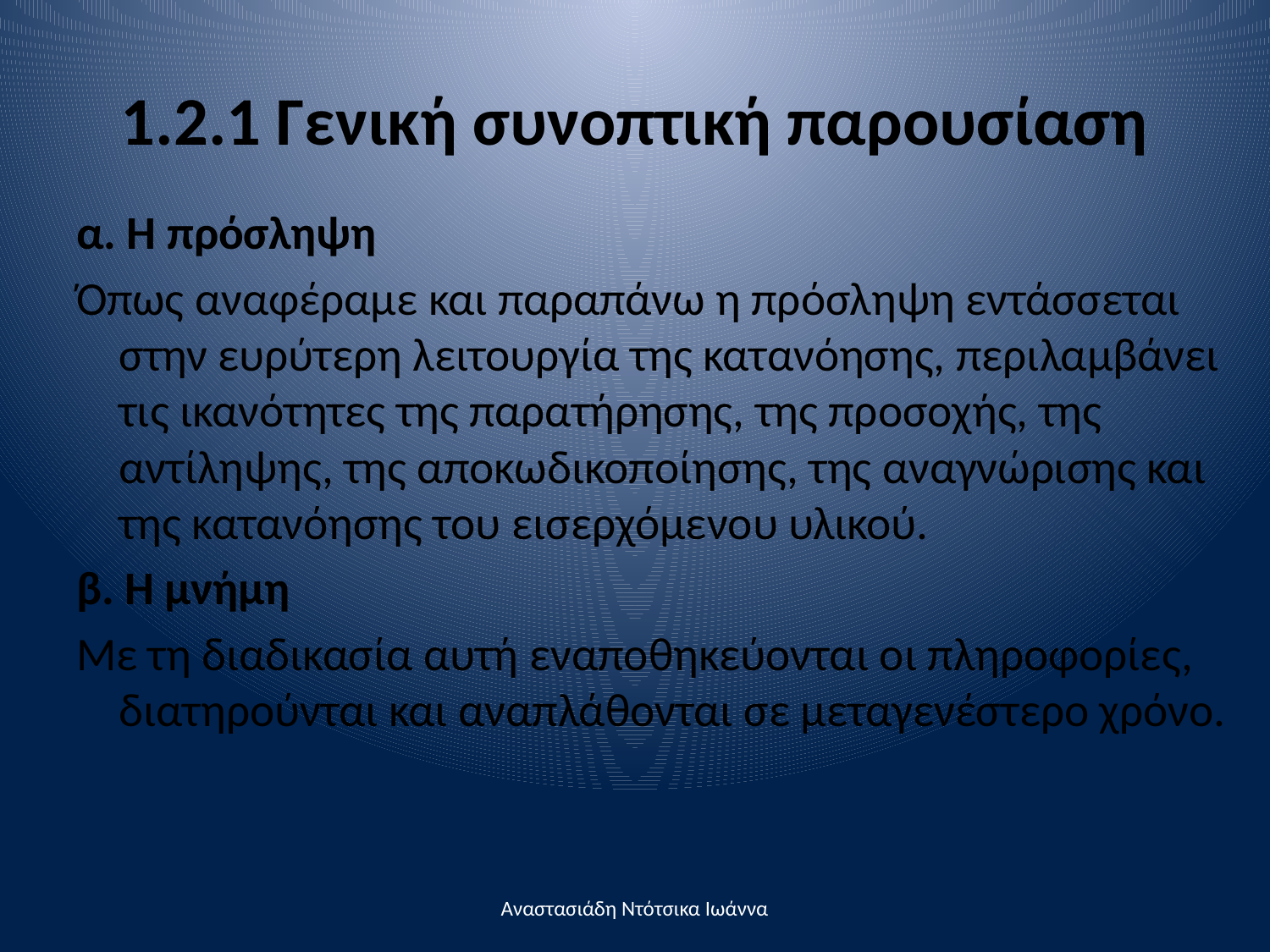

# 1.2.1 Γενική συνοπτική παρουσίαση
α. Η πρόσληψη
Όπως αναφέραμε και παραπάνω η πρόσληψη εντάσσεται στην ευρύτερη λειτουργία της κατανόησης, περιλαμβάνει τις ικανότητες της παρατήρησης, της προσοχής, της αντίληψης, της αποκωδικοποίησης, της αναγνώρισης και της κατανόησης του εισερχόμενου υλικού.
β. Η μνήμη
Με τη διαδικασία αυτή εναποθηκεύονται οι πληροφορίες, διατηρούνται και αναπλάθονται σε μεταγενέστερο χρόνο.
Αναστασιάδη Ντότσικα Ιωάννα